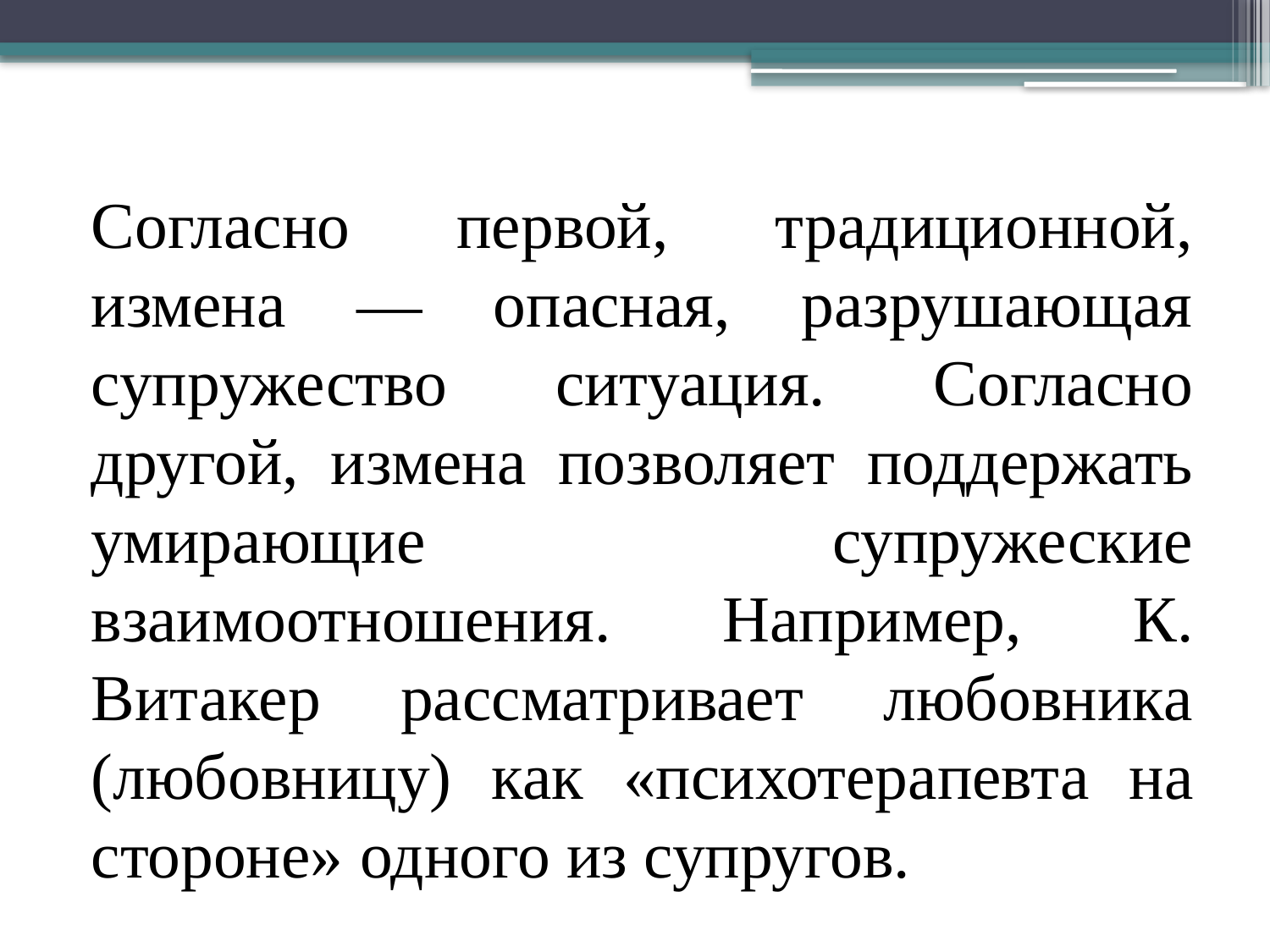

Согласно первой, традиционной, измена — опасная, разрушающая супружество ситуация. Согласно другой, из­мена позволяет поддержать умирающие супружеские взаимоотношения. На­пример, К. Витакер рассматривает любовника (любовницу) как «психотера­певта на стороне» одного из супругов.